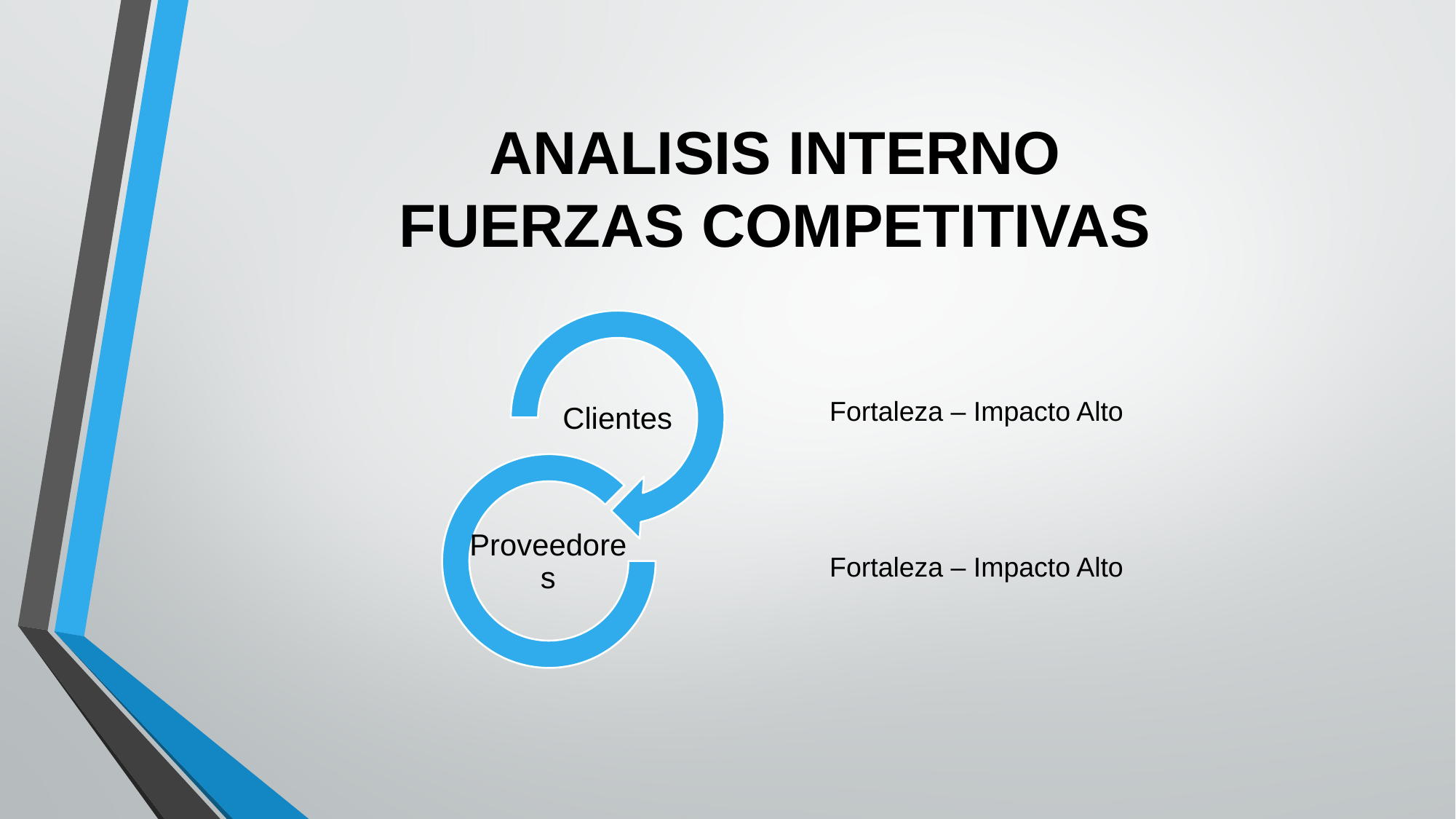

# ANALISIS INTERNO FUERZAS COMPETITIVAS
Clientes
Proveedores
Fortaleza – Impacto Alto
Fortaleza – Impacto Alto